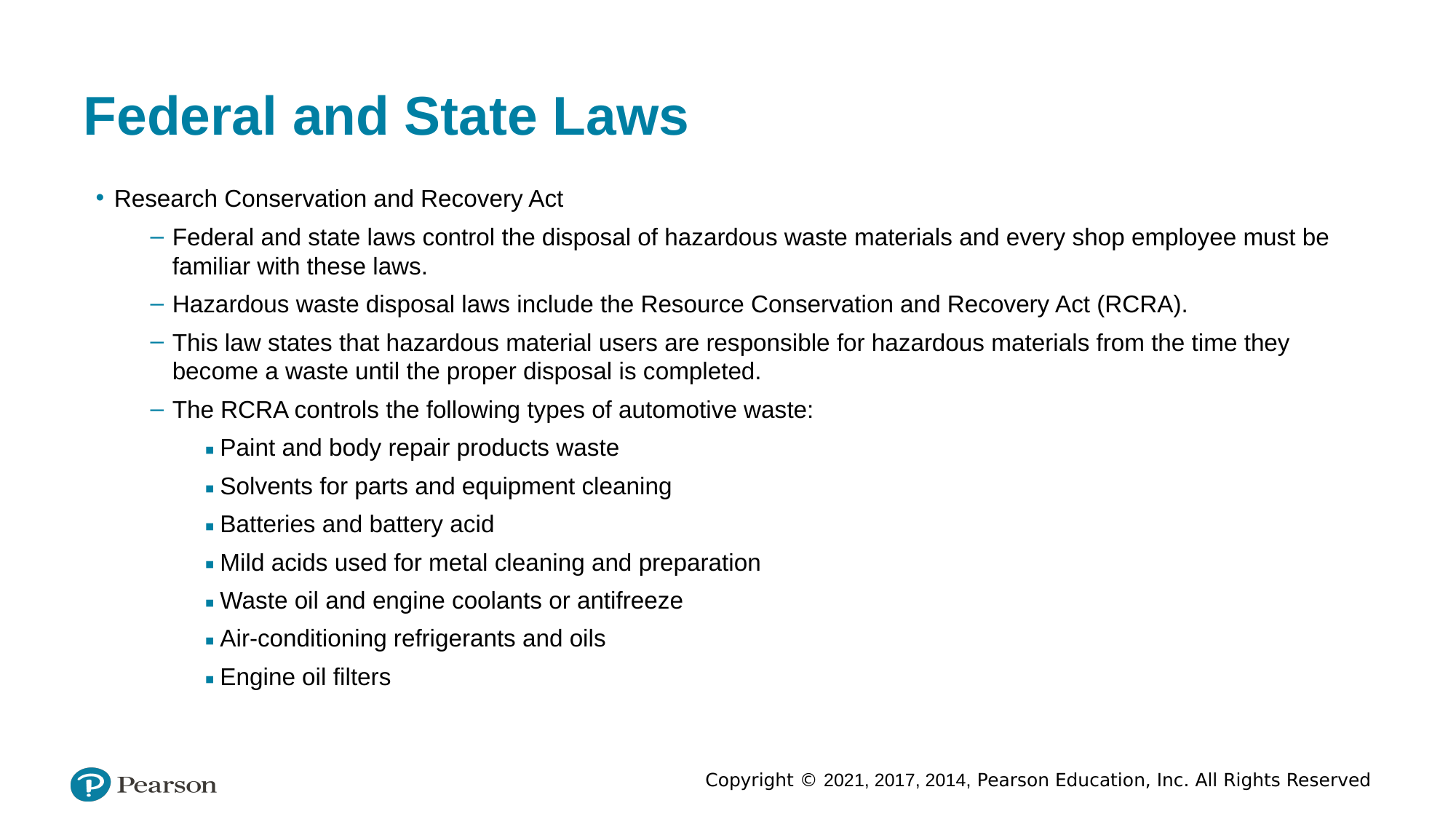

# Federal and State Laws
Research Conservation and Recovery Act
Federal and state laws control the disposal of hazardous waste materials and every shop employee must be familiar with these laws.
Hazardous waste disposal laws include the Resource Conservation and Recovery Act (RCRA).
This law states that hazardous material users are responsible for hazardous materials from the time they become a waste until the proper disposal is completed.
The RCRA controls the following types of automotive waste:
Paint and body repair products waste
Solvents for parts and equipment cleaning
Batteries and battery acid
Mild acids used for metal cleaning and preparation
Waste oil and engine coolants or antifreeze
Air-conditioning refrigerants and oils
Engine oil filters